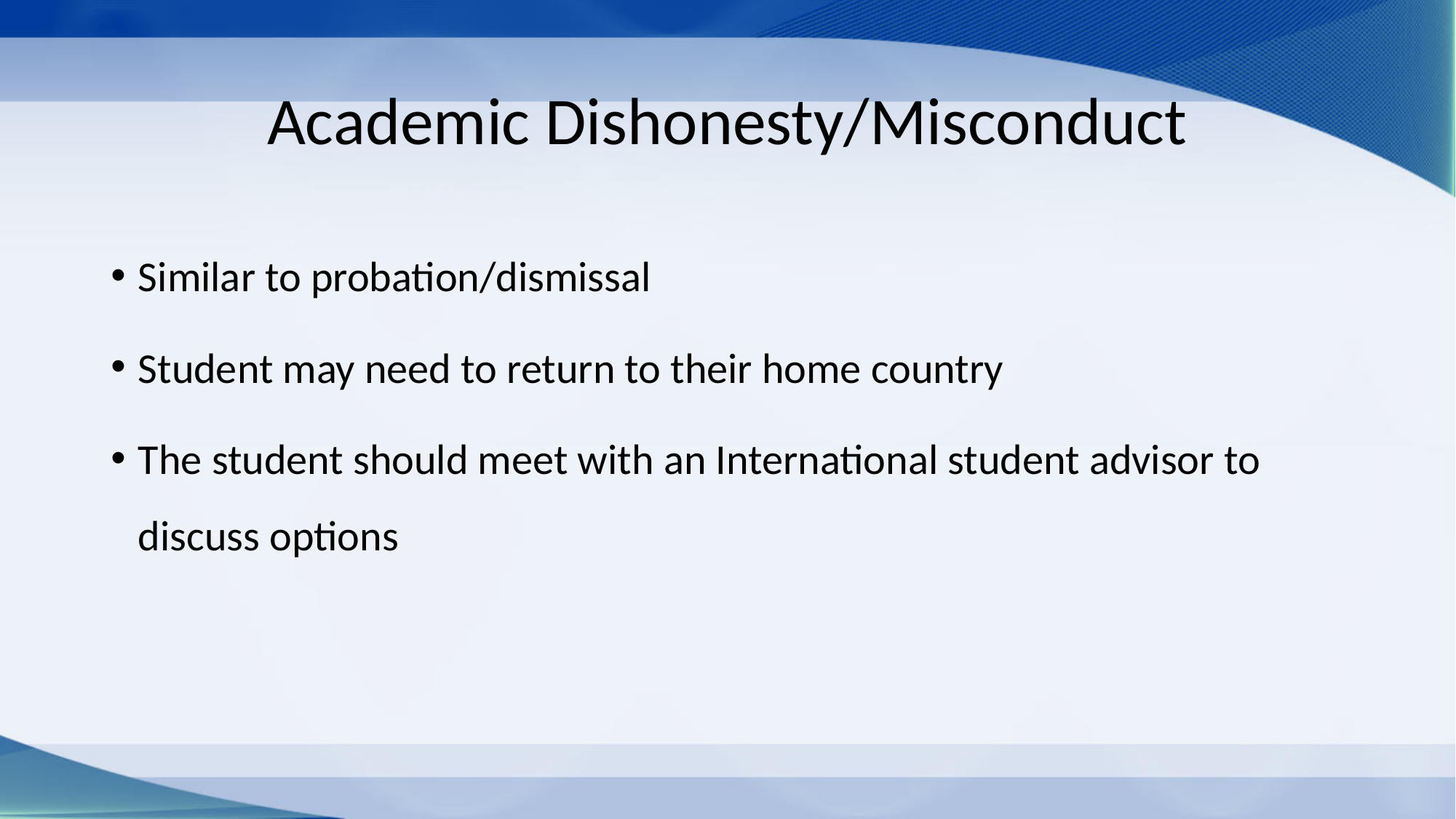

# Academic Dishonesty/Misconduct
Similar to probation/dismissal
Student may need to return to their home country
The student should meet with an International student advisor to discuss options